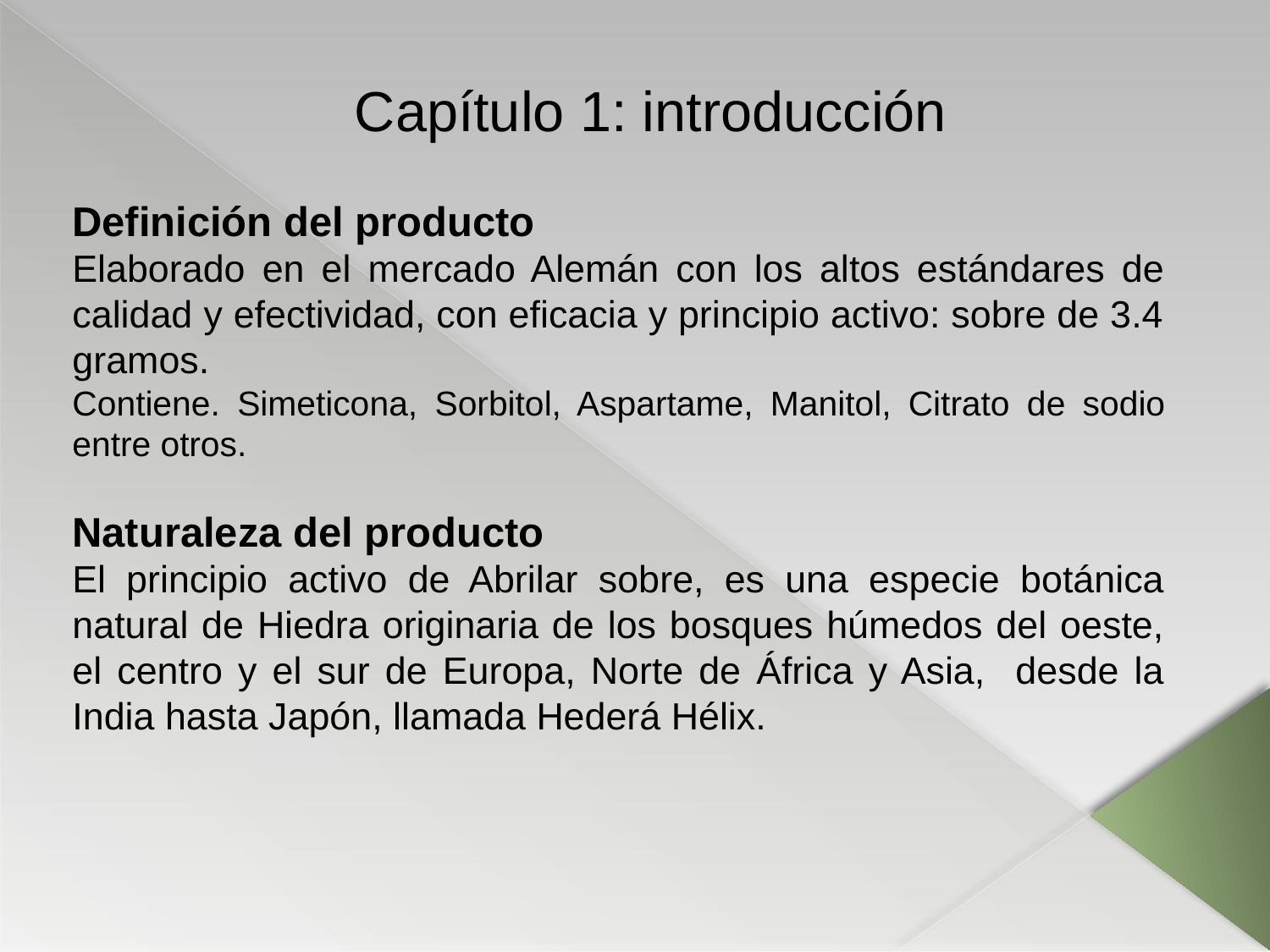

Capítulo 1: introducción
Definición del producto
Elaborado en el mercado Alemán con los altos estándares de calidad y efectividad, con eficacia y principio activo: sobre de 3.4 gramos.
Contiene. Simeticona, Sorbitol, Aspartame, Manitol, Citrato de sodio entre otros.

Naturaleza del producto
El principio activo de Abrilar sobre, es una especie botánica natural de Hiedra originaria de los bosques húmedos del oeste, el centro y el sur de Europa, Norte de África y Asia,  desde la India hasta Japón, llamada Hederá Hélix.